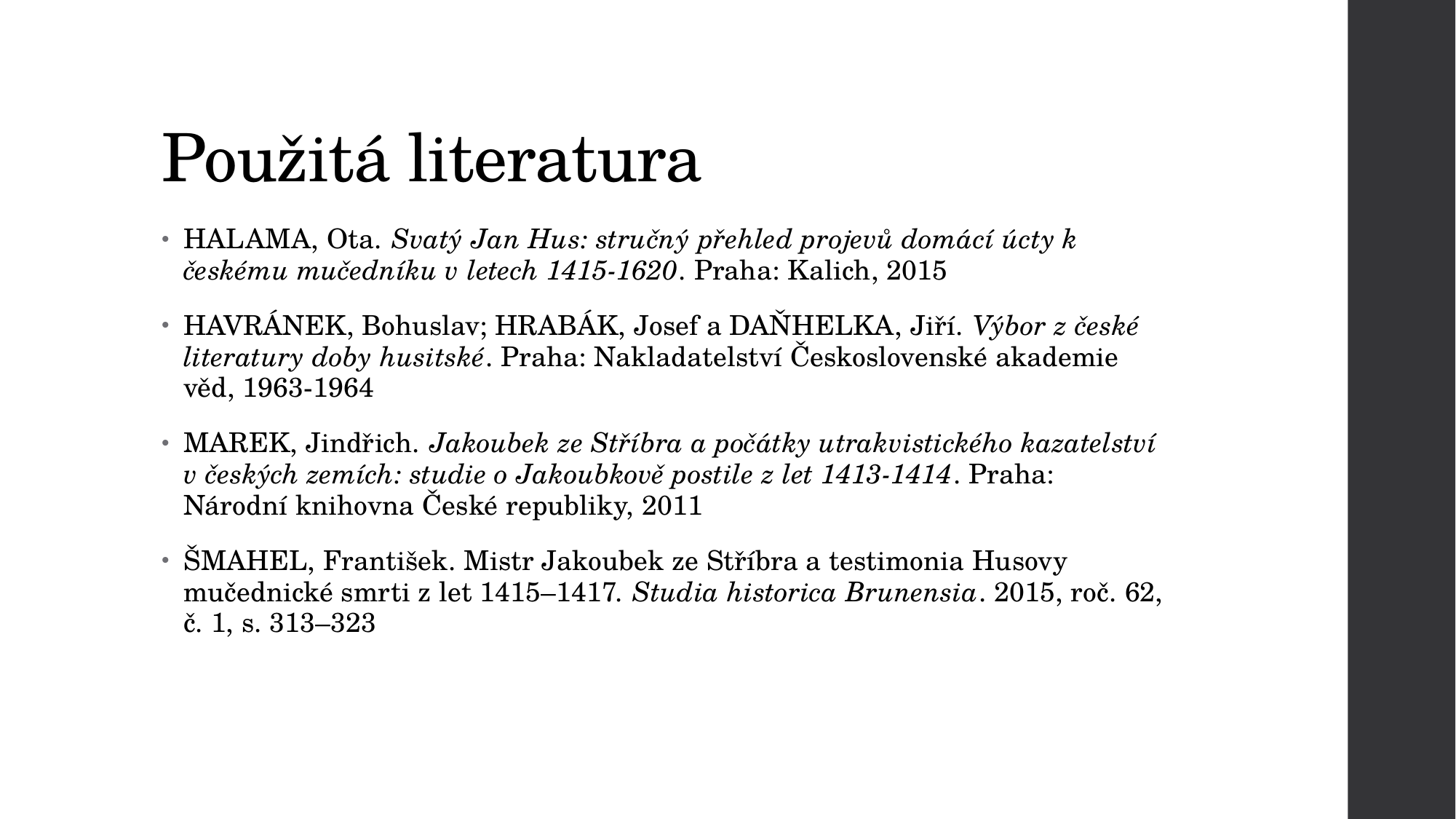

# Použitá literatura
HALAMA, Ota. Svatý Jan Hus: stručný přehled projevů domácí úcty k českému mučedníku v letech 1415-1620. Praha: Kalich, 2015
HAVRÁNEK, Bohuslav; HRABÁK, Josef a DAŇHELKA, Jiří. Výbor z české literatury doby husitské. Praha: Nakladatelství Československé akademie věd, 1963-1964
MAREK, Jindřich. Jakoubek ze Stříbra a počátky utrakvistického kazatelství v českých zemích: studie o Jakoubkově postile z let 1413-1414. Praha: Národní knihovna České republiky, 2011
ŠMAHEL, František. Mistr Jakoubek ze Stříbra a testimonia Husovy mučednické smrti z let 1415–1417. Studia historica Brunensia. 2015, roč. 62, č. 1, s. 313–323